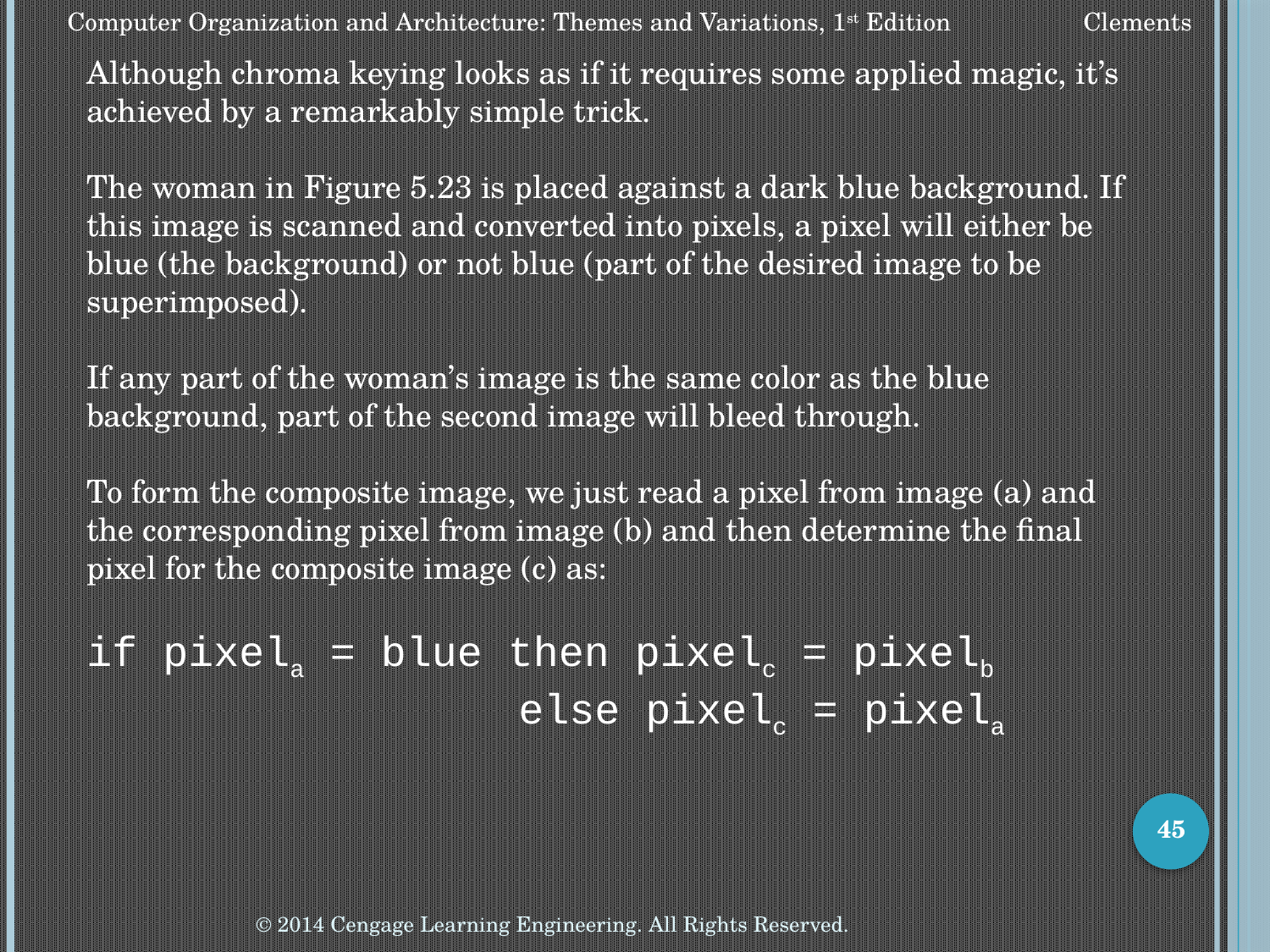

Computer Organization and Architecture: Themes and Variations, 1st Edition 	Clements
Although chroma keying looks as if it requires some applied magic, it’s achieved by a remarkably simple trick.

The woman in Figure 5.23 is placed against a dark blue background. If this image is scanned and converted into pixels, a pixel will either be blue (the background) or not blue (part of the desired image to be superimposed).

If any part of the woman’s image is the same color as the blue background, part of the second image will bleed through.

To form the composite image, we just read a pixel from image (a) and the corresponding pixel from image (b) and then determine the final pixel for the composite image (c) as:

if pixela = blue then pixelc = pixelb
	            else pixelc = pixela

45
© 2014 Cengage Learning Engineering. All Rights Reserved.